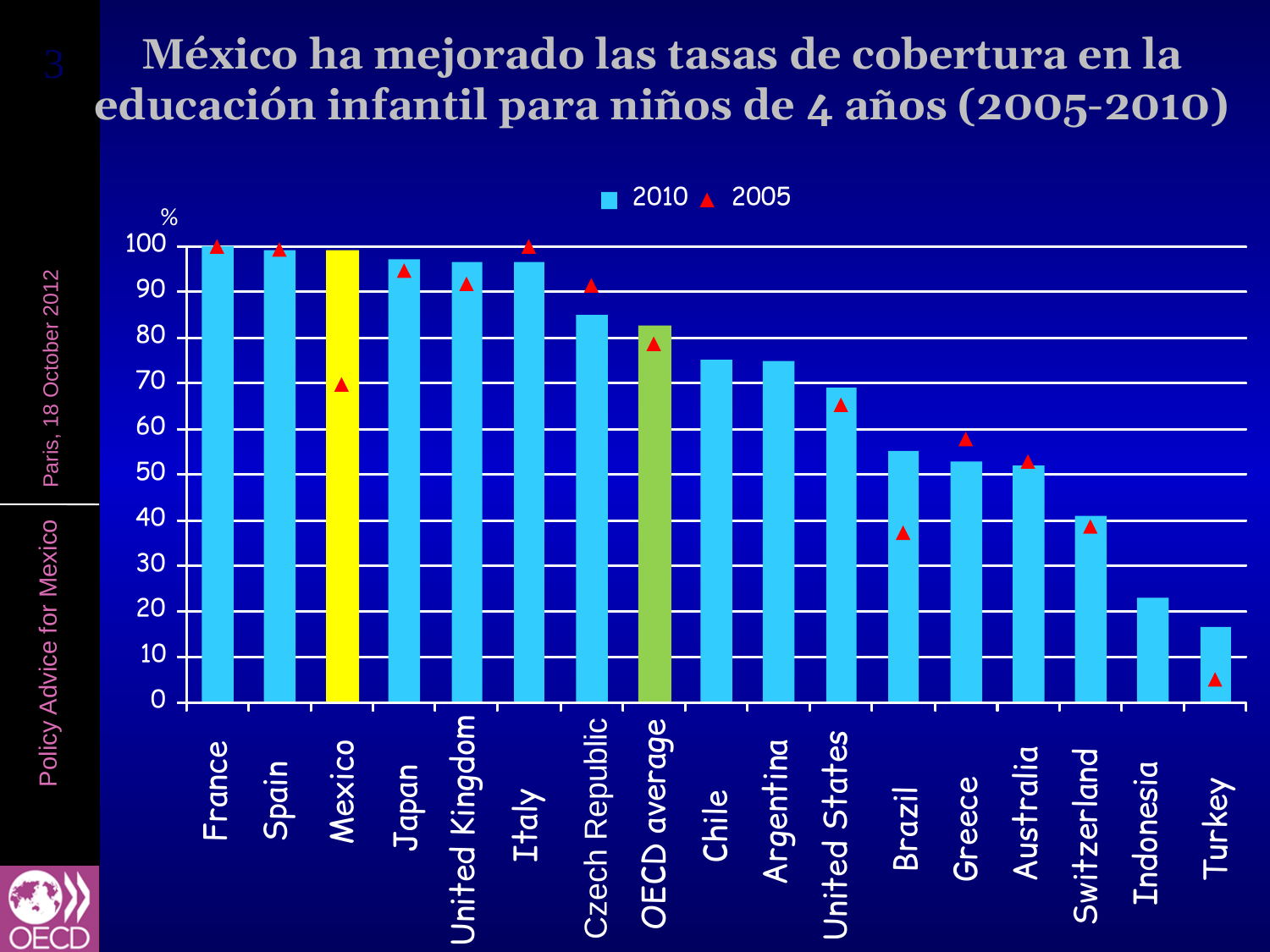

# México ha mejorado las tasas de cobertura en la educación infantil para niños de 4 años (2005-2010)
2010
2005

%
100

90

80

70

60

50
40

30
20
10

0

France
Spain
Mexico
Japan
Chile
Italy
Brazil
Argentina
Czech Republic
Greece
Australia
Turkey
Indonesia
United States
OECD average
United Kingdom
Switzerland